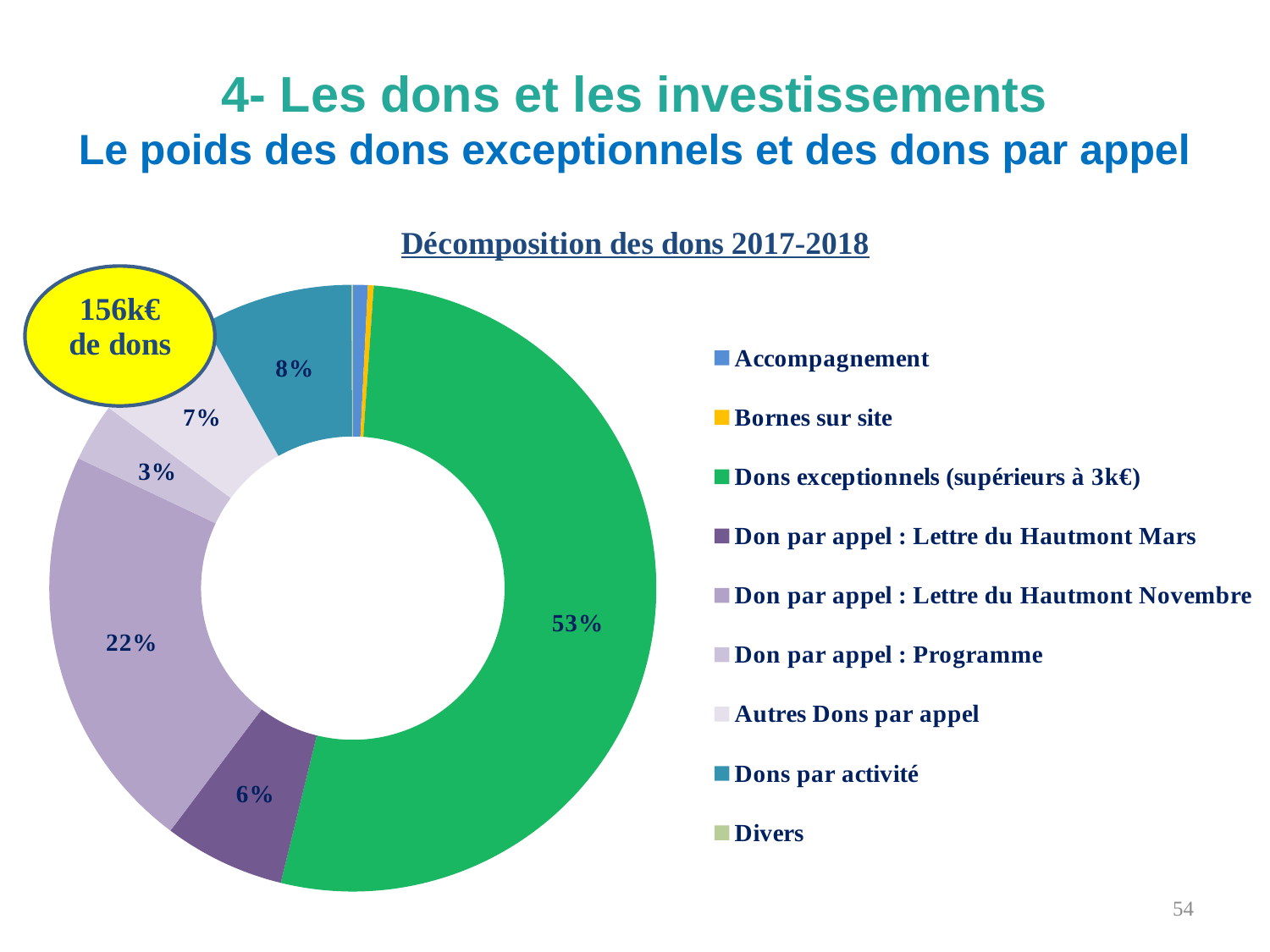

# 4- Les dons et les investissements Le poids des dons exceptionnels et des dons par appel

### Chart: Décomposition des dons 2017-2018

| Category |  |
|---|---|
| Accompagnement | 1325.0 |
| Bornes sur site | 518.0 |
| Dons exceptionnels (supérieurs à 3k€) | 88030.0 |
| Don par appel : Lettre du Hautmont Mars  | 10765.0 |
| Don par appel : Lettre du Hautmont Novembre | 36365.0 |
| Don par appel : Programme | 5169.0 |
| Autres Dons par appel  | 11230.0 |
| Dons par activité | 13488.8 |
| Divers | 112.0 |
54